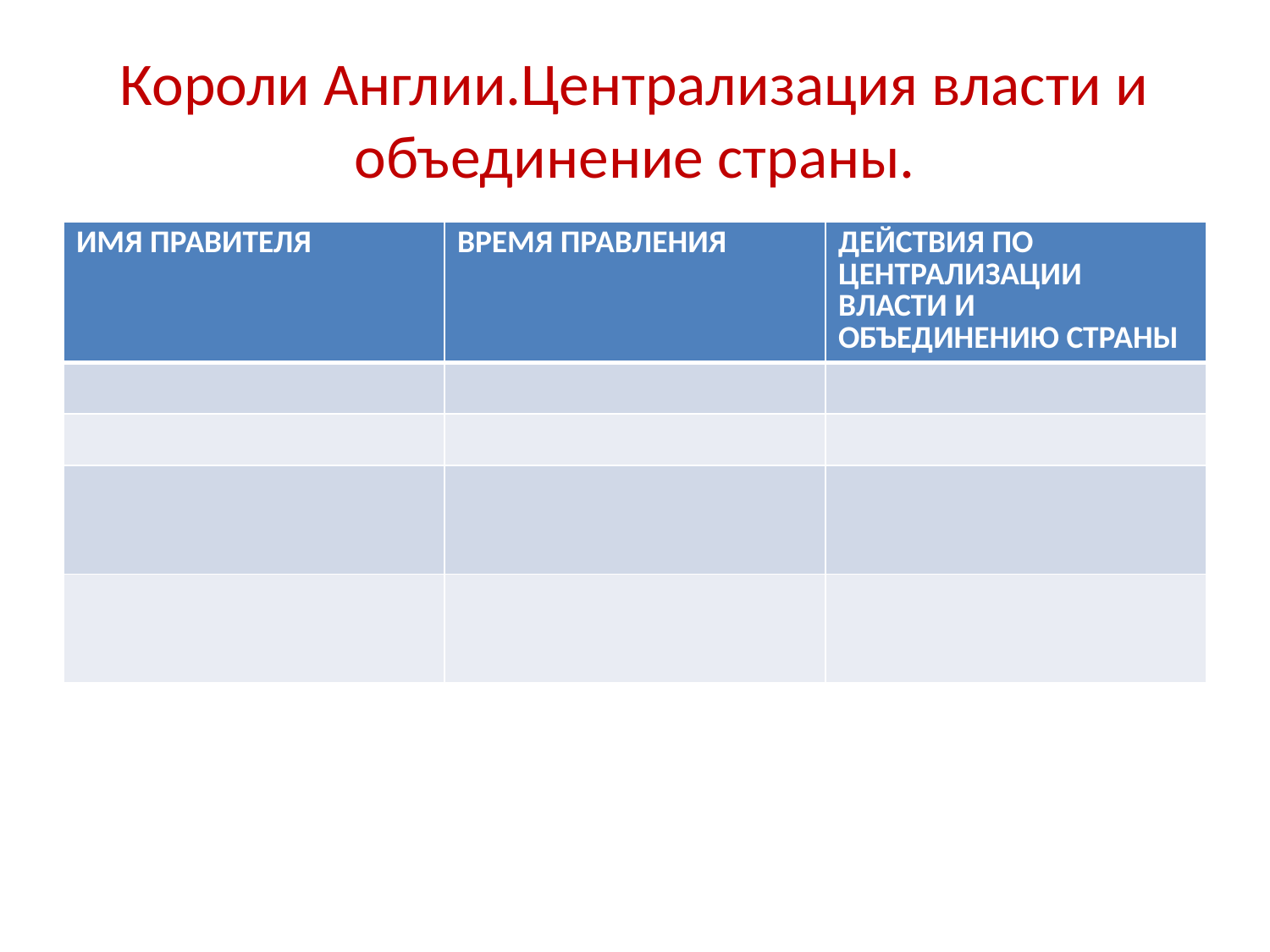

# Короли Англии.Централизация власти и объединение страны.
| ИМЯ ПРАВИТЕЛЯ | ВРЕМЯ ПРАВЛЕНИЯ | ДЕЙСТВИЯ ПО ЦЕНТРАЛИЗАЦИИ ВЛАСТИ И ОБЪЕДИНЕНИЮ СТРАНЫ |
| --- | --- | --- |
|  |  |  |
|  |  |  |
|  |  |  |
|  |  |  |